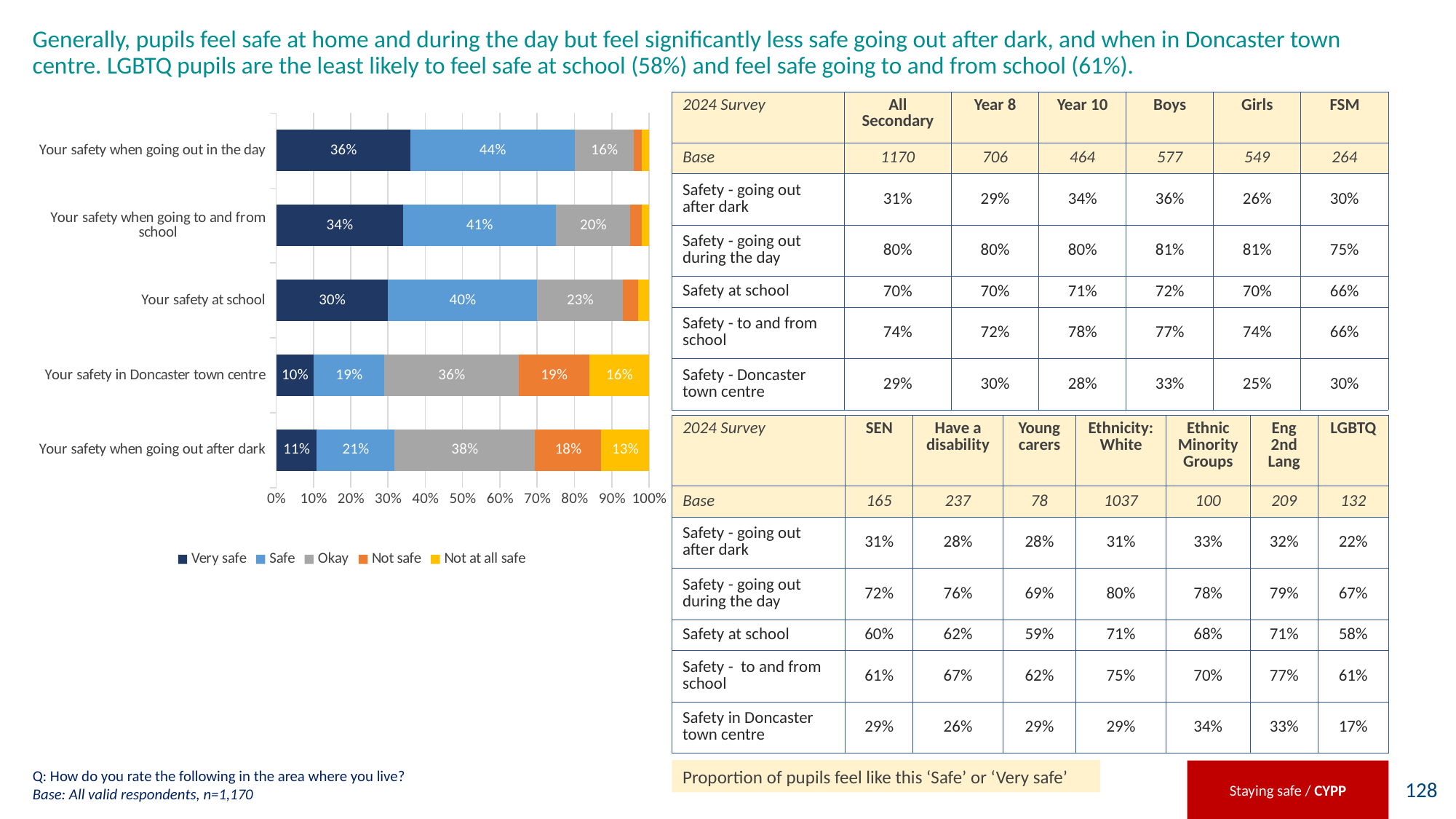

# Generally, pupils feel safe at home and during the day but feel significantly less safe going out after dark, and when in Doncaster town centre. LGBTQ pupils are the least likely to feel safe at school (58%) and feel safe going to and from school (61%).
| 2024 Survey | All Secondary | Year 8 | Year 10 | Boys | Girls | FSM |
| --- | --- | --- | --- | --- | --- | --- |
| Base | 1170 | 706 | 464 | 577 | 549 | 264 |
| Safety - going out after dark | 31% | 29% | 34% | 36% | 26% | 30% |
| Safety - going out during the day | 80% | 80% | 80% | 81% | 81% | 75% |
| Safety at school | 70% | 70% | 71% | 72% | 70% | 66% |
| Safety - to and from school | 74% | 72% | 78% | 77% | 74% | 66% |
| Safety - Doncaster town centre | 29% | 30% | 28% | 33% | 25% | 30% |

### Chart

| Category | Very safe | Safe | Okay | Not safe | Not at all safe |
|---|---|---|---|---|---|
| Your safety when going out after dark | 0.11 | 0.21 | 0.38 | 0.18 | 0.13 |
| Your safety in Doncaster town centre | 0.1 | 0.19 | 0.36 | 0.19 | 0.16 |
| Your safety at school | 0.3 | 0.4 | 0.23 | 0.04 | 0.03 |
| Your safety when going to and from school | 0.34 | 0.41 | 0.2 | 0.03 | 0.02 |
| Your safety when going out in the day | 0.36 | 0.44 | 0.16 | 0.02 | 0.02 |
| 2024 Survey | SEN | Have a disability | Young carers | Ethnicity: White | Ethnic Minority Groups | Eng 2nd Lang | LGBTQ |
| --- | --- | --- | --- | --- | --- | --- | --- |
| Base | 165 | 237 | 78 | 1037 | 100 | 209 | 132 |
| Safety - going out after dark | 31% | 28% | 28% | 31% | 33% | 32% | 22% |
| Safety - going out during the day | 72% | 76% | 69% | 80% | 78% | 79% | 67% |
| Safety at school | 60% | 62% | 59% | 71% | 68% | 71% | 58% |
| Safety - to and from school | 61% | 67% | 62% | 75% | 70% | 77% | 61% |
| Safety in Doncaster town centre | 29% | 26% | 29% | 29% | 34% | 33% | 17% |
Proportion of pupils feel like this ‘Safe’ or ‘Very safe’
Q: How do you rate the following in the area where you live?
Base: All valid respondents, n=1,170
Staying safe / CYPP